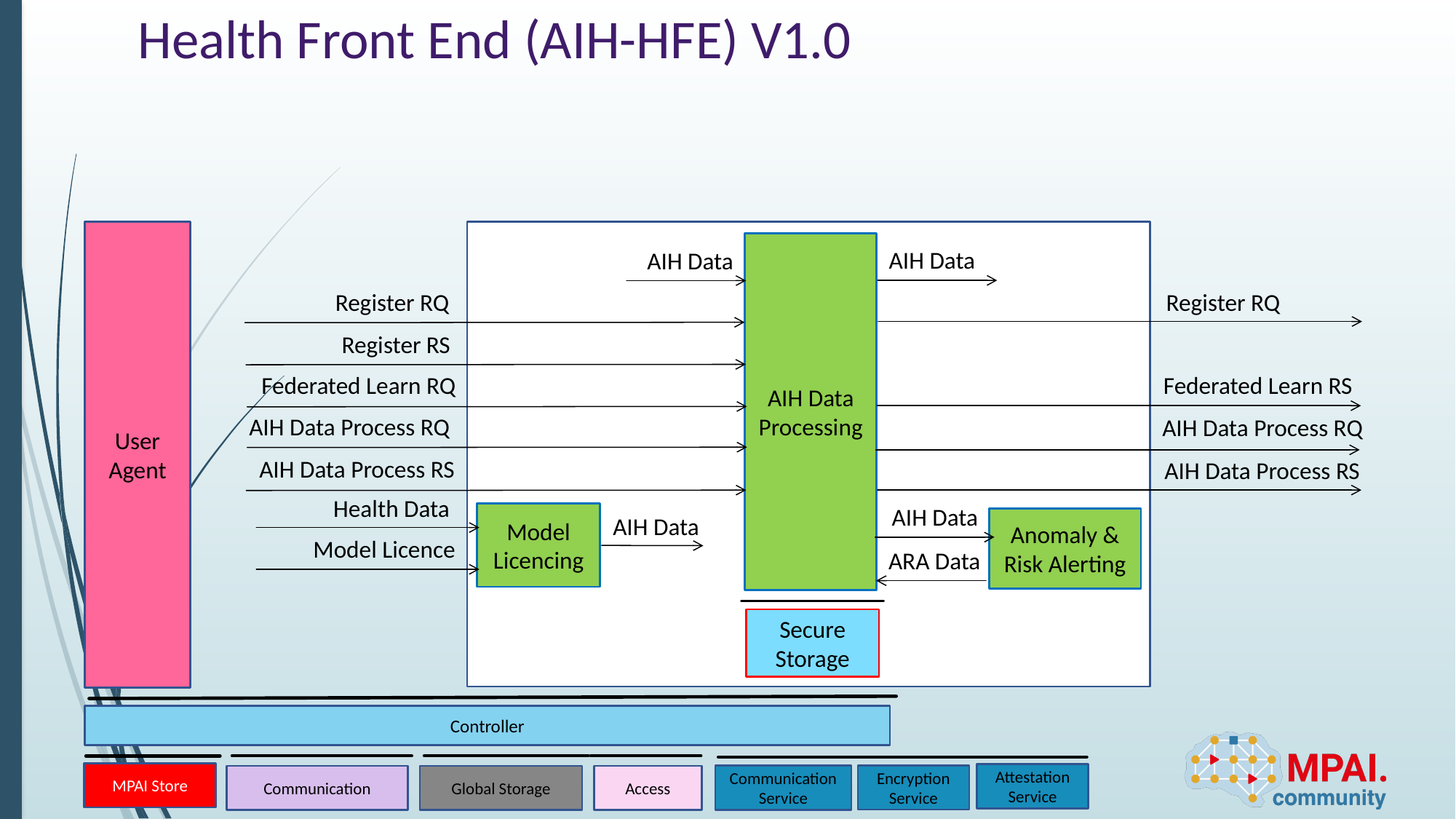

# Health Front End (AIH-HFE) V1.0
User Agent

AIH Data Processing
AIH Data
AIH Data
Register RQ
Register RQ
Register RS
Federated Learn RQ
Federated Learn RS
AIH Data Process RQ
AIH Data Process RQ
AIH Data Process RS
AIH Data Process RS
Health Data
AIH Data
Model Licencing
AIH Data
Anomaly & Risk Alerting
Model Licence
ARA Data
Secure Storage
Controller
Attestation Service
Encryption Service
Communication Service
MPAI Store
Communication
Access
Global Storage